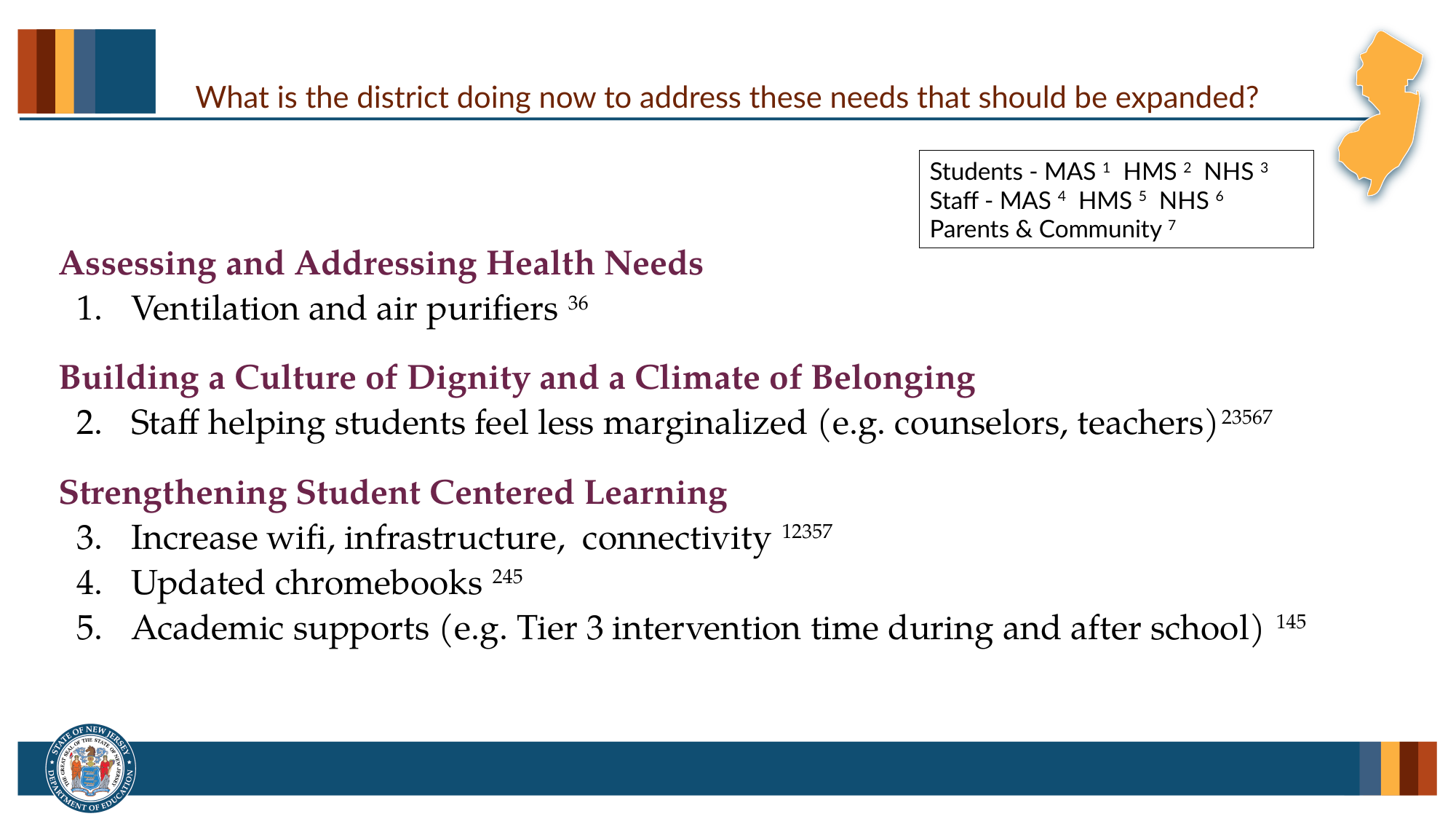

# What is the district doing now to address these needs that should be expanded?
Students - MAS 1  HMS 2  NHS 3
Staff - MAS 4  HMS 5  NHS 6
Parents & Community 7
Assessing and Addressing Health Needs
Ventilation and air purifiers 36
Building a Culture of Dignity and a Climate of Belonging
Staff helping students feel less marginalized (e.g. counselors, teachers)23567
Strengthening Student Centered Learning
Increase wifi, infrastructure,  connectivity 12357
Updated chromebooks 245
Academic supports (e.g. Tier 3 intervention time during and after school) 145